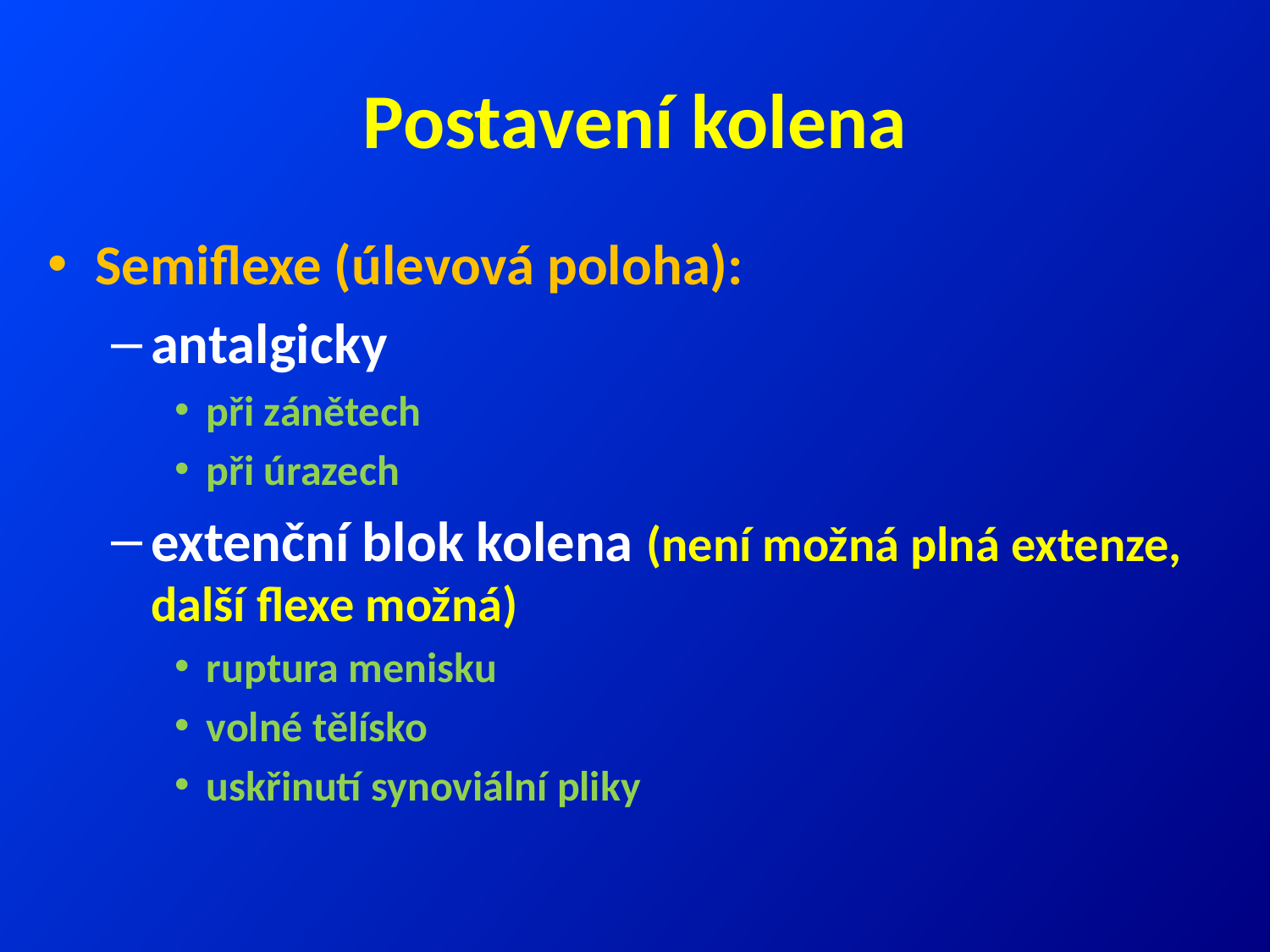

# Postavení kolena
Semiflexe (úlevová poloha):
antalgicky
při zánětech
při úrazech
extenční blok kolena (není možná plná extenze, další flexe možná)
ruptura menisku
volné tělísko
uskřinutí synoviální pliky